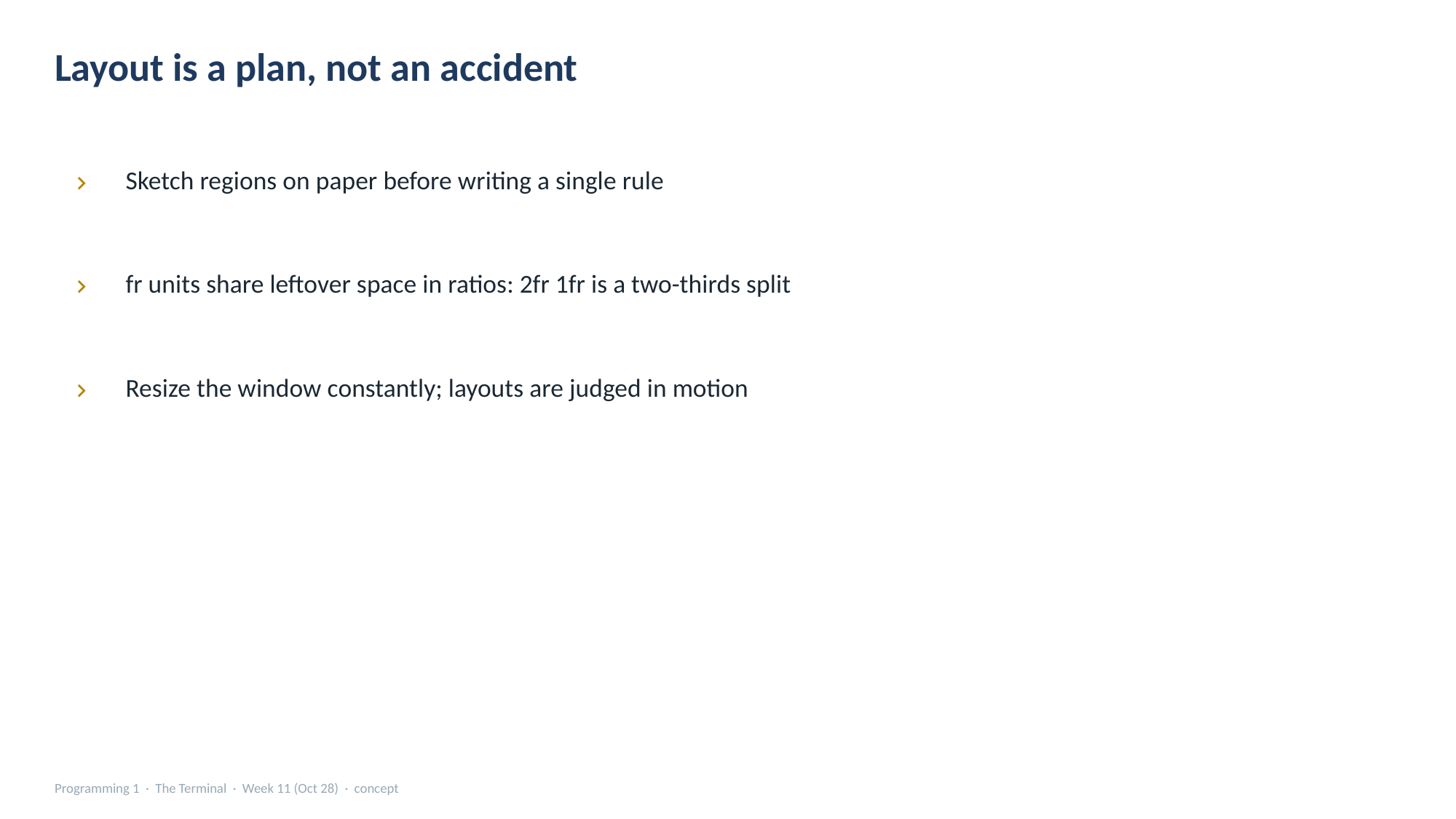

Layout is a plan, not an accident
>
Sketch regions on paper before writing a single rule
>
fr units share leftover space in ratios: 2fr 1fr is a two-thirds split
>
Resize the window constantly; layouts are judged in motion
Programming 1  ·  The Terminal  ·  Week 11 (Oct 28)  ·  concept